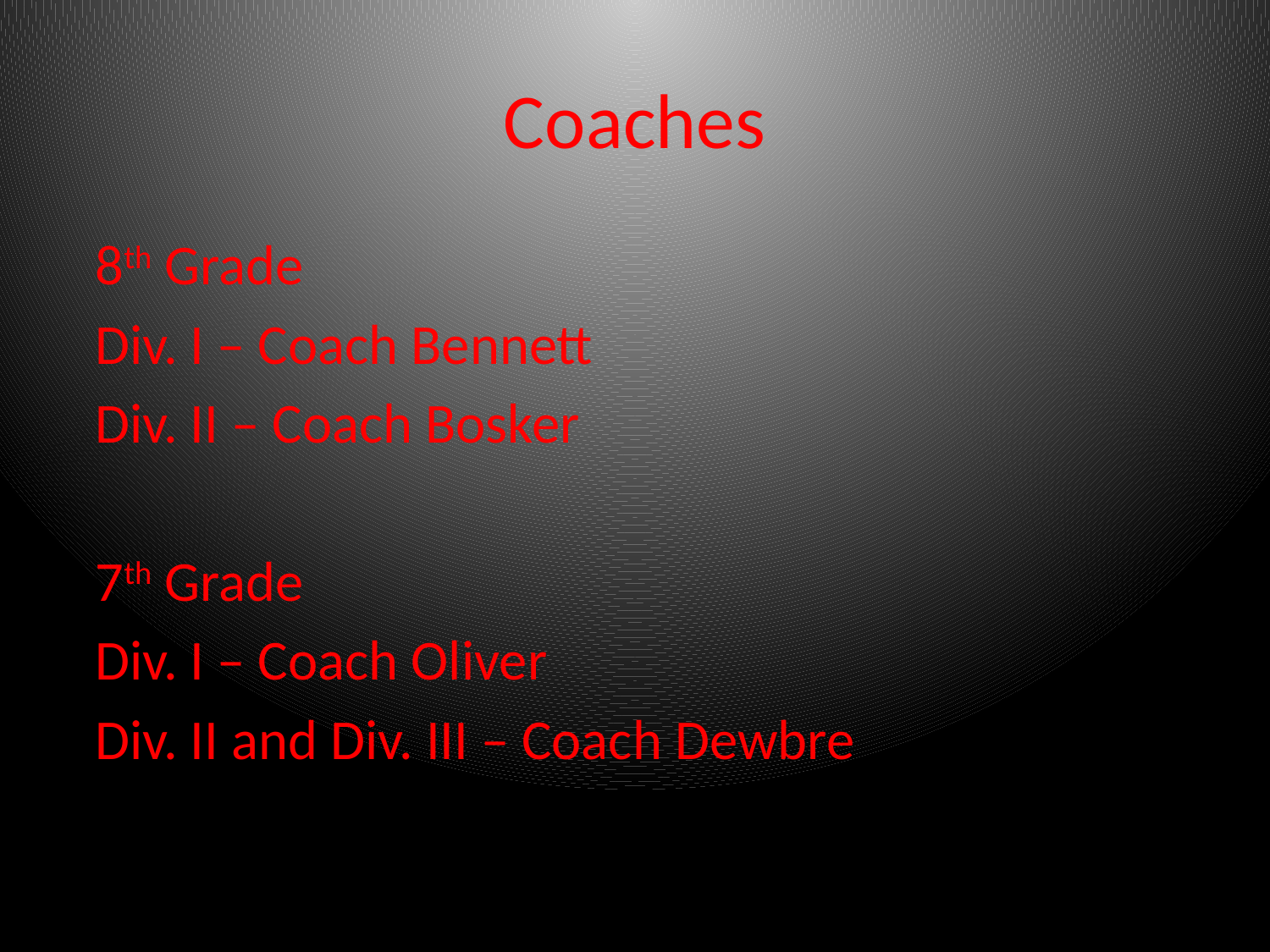

# Coaches
8th Grade
Div. I – Coach Bennett
Div. II – Coach Bosker

7th Grade
Div. I – Coach Oliver
Div. II and Div. III – Coach Dewbre